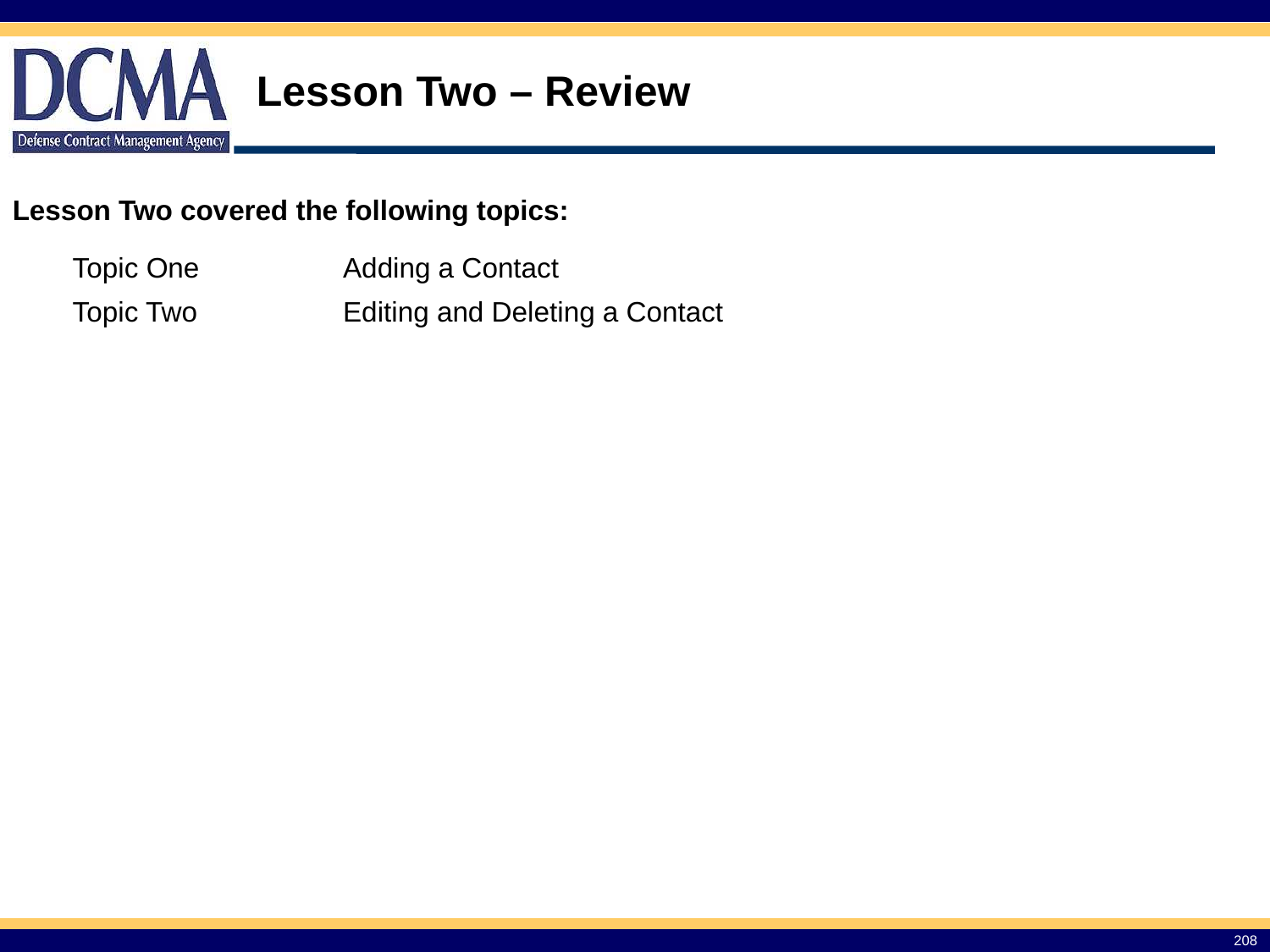

# Lesson Two – Review
Lesson Two covered the following topics:
| Topic One | Adding a Contact |
| --- | --- |
| Topic Two | Editing and Deleting a Contact |
208